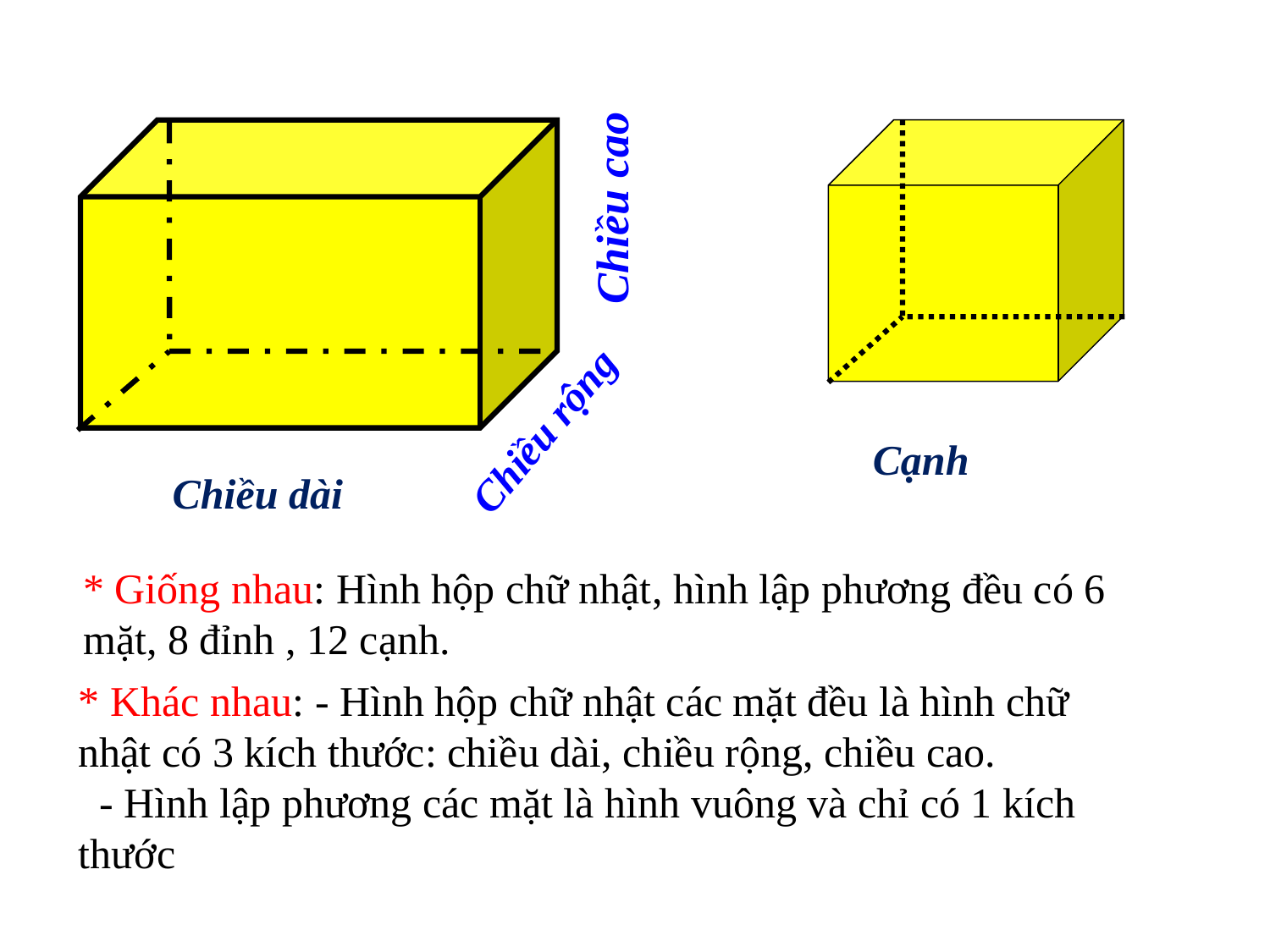

Toán

Chiều cao
Chiều rộng
Cạnh
Chiều dài
* Giống nhau: Hình hộp chữ nhật, hình lập phương đều có 6 mặt, 8 đỉnh , 12 cạnh.
* Khác nhau: - Hình hộp chữ nhật các mặt đều là hình chữ nhật có 3 kích thước: chiều dài, chiều rộng, chiều cao.
  - Hình lập phương các mặt là hình vuông và chỉ có 1 kích thước